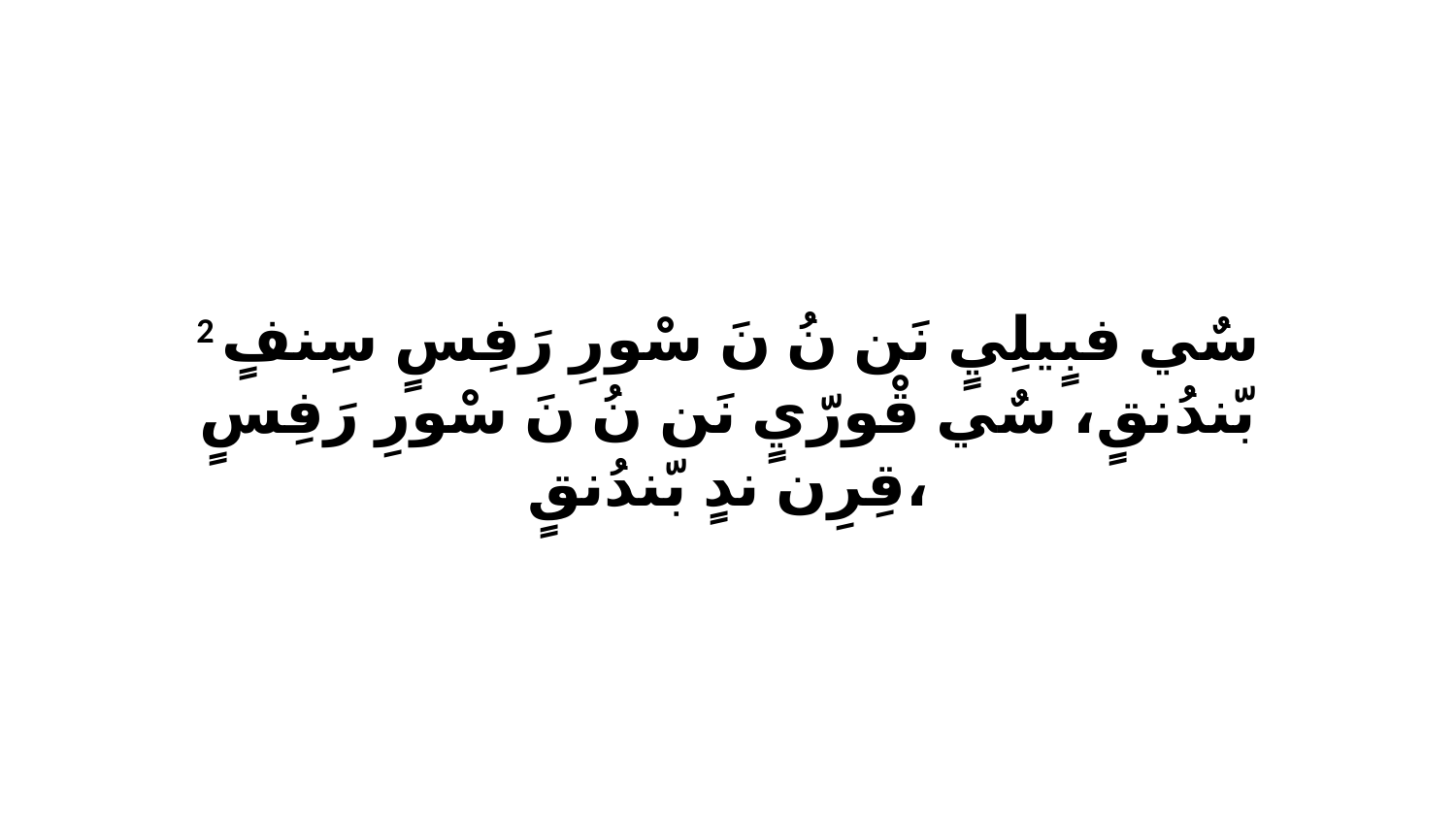

2 سٌي فبٍيلِيٍ نَن نُ نَ سْورِ رَفِسٍ سِنفٍ بّندُنقٍ، سٌي قْورّيٍ نَن نُ نَ سْورِ رَفِسٍ قِرِن ندٍ بّندُنقٍ،